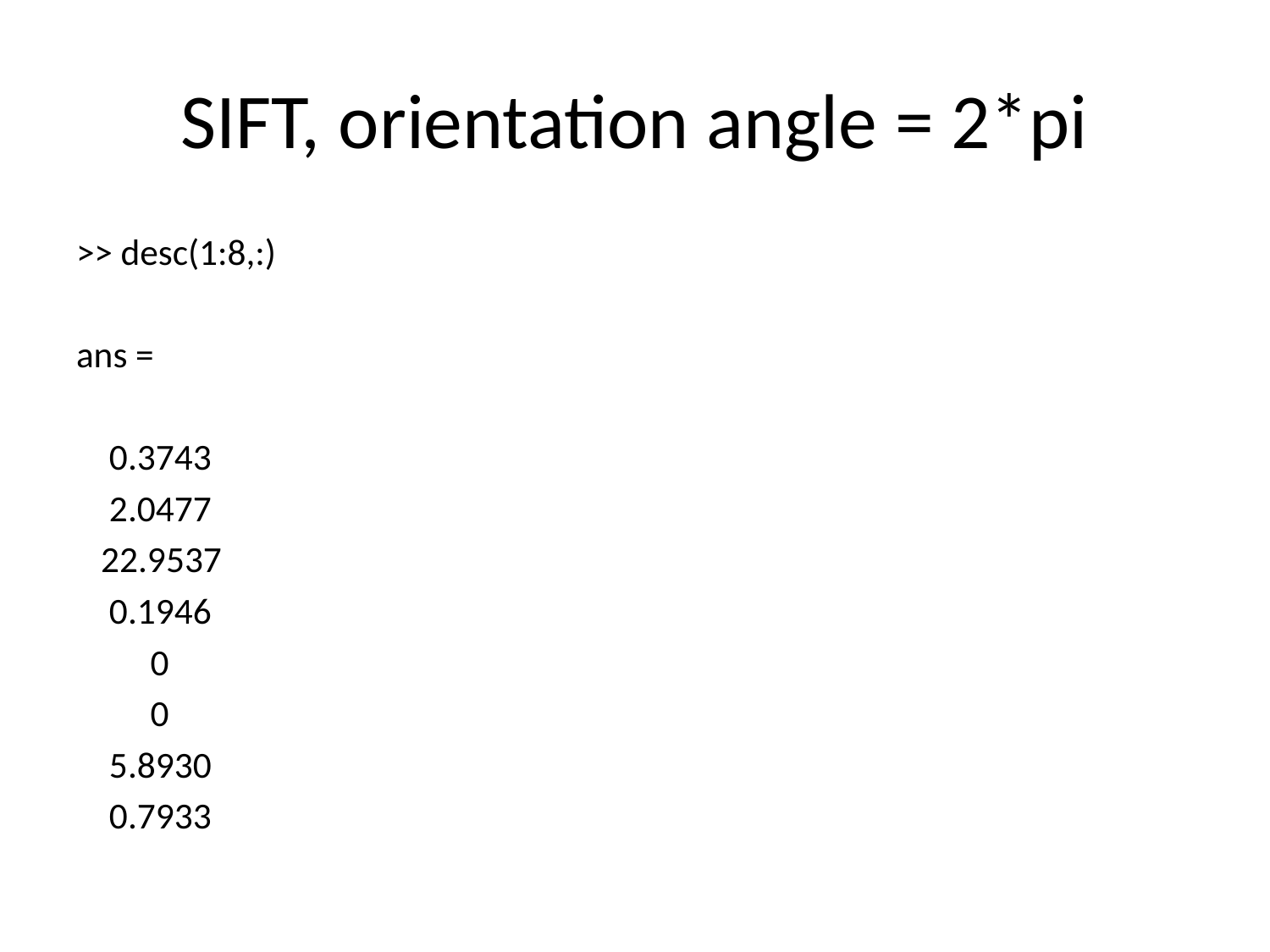

# SIFT, orientation angle = 2*pi
>> desc(1:8,:)

ans =

    0.3743
    2.0477
   22.9537
    0.1946
         0
         0
    5.8930
    0.7933